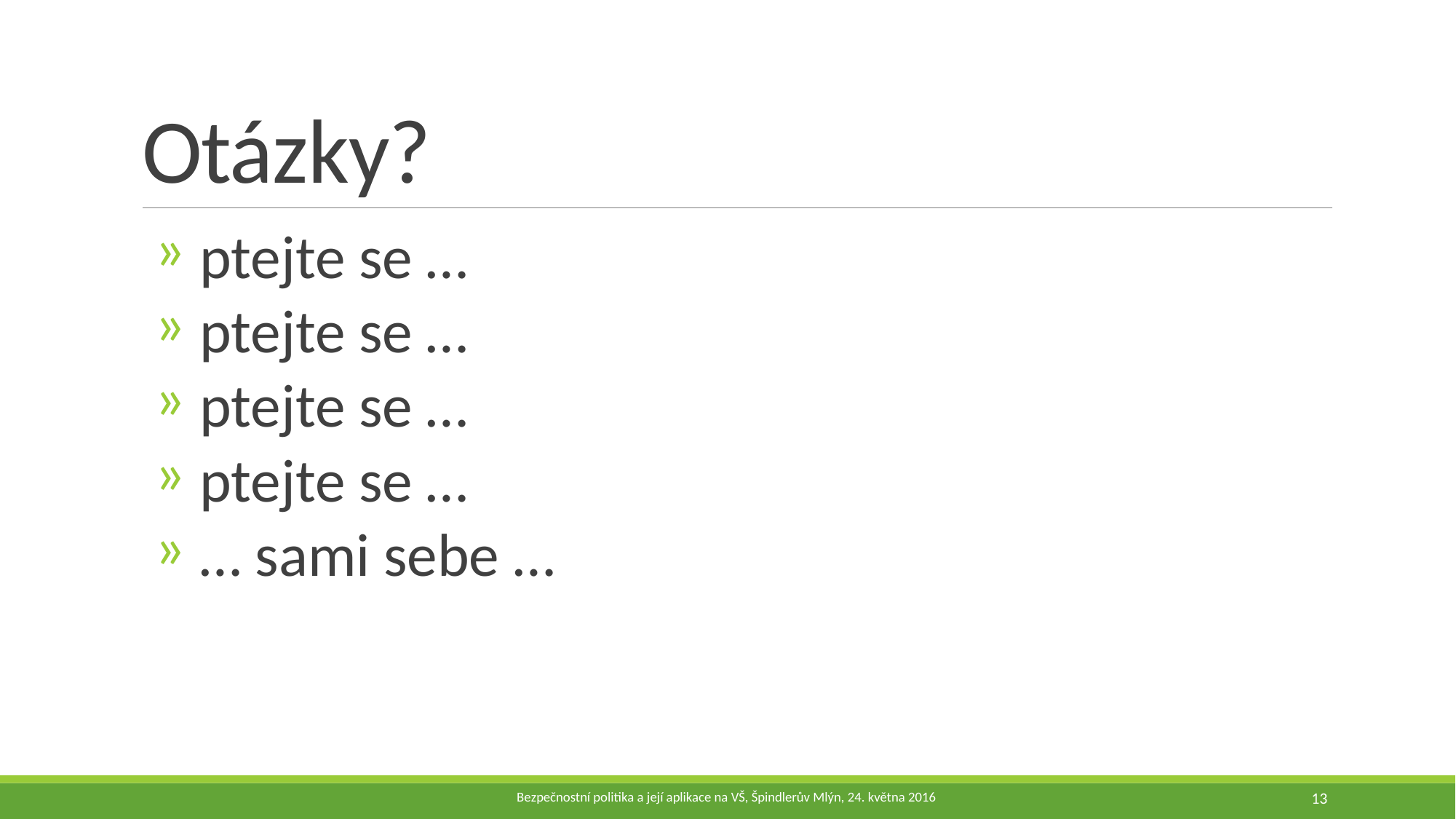

# Otázky?
 ptejte se …
 ptejte se …
 ptejte se …
 ptejte se …
 … sami sebe …
Bezpečnostní politika a její aplikace na VŠ, Špindlerův Mlýn, 24. května 2016
13